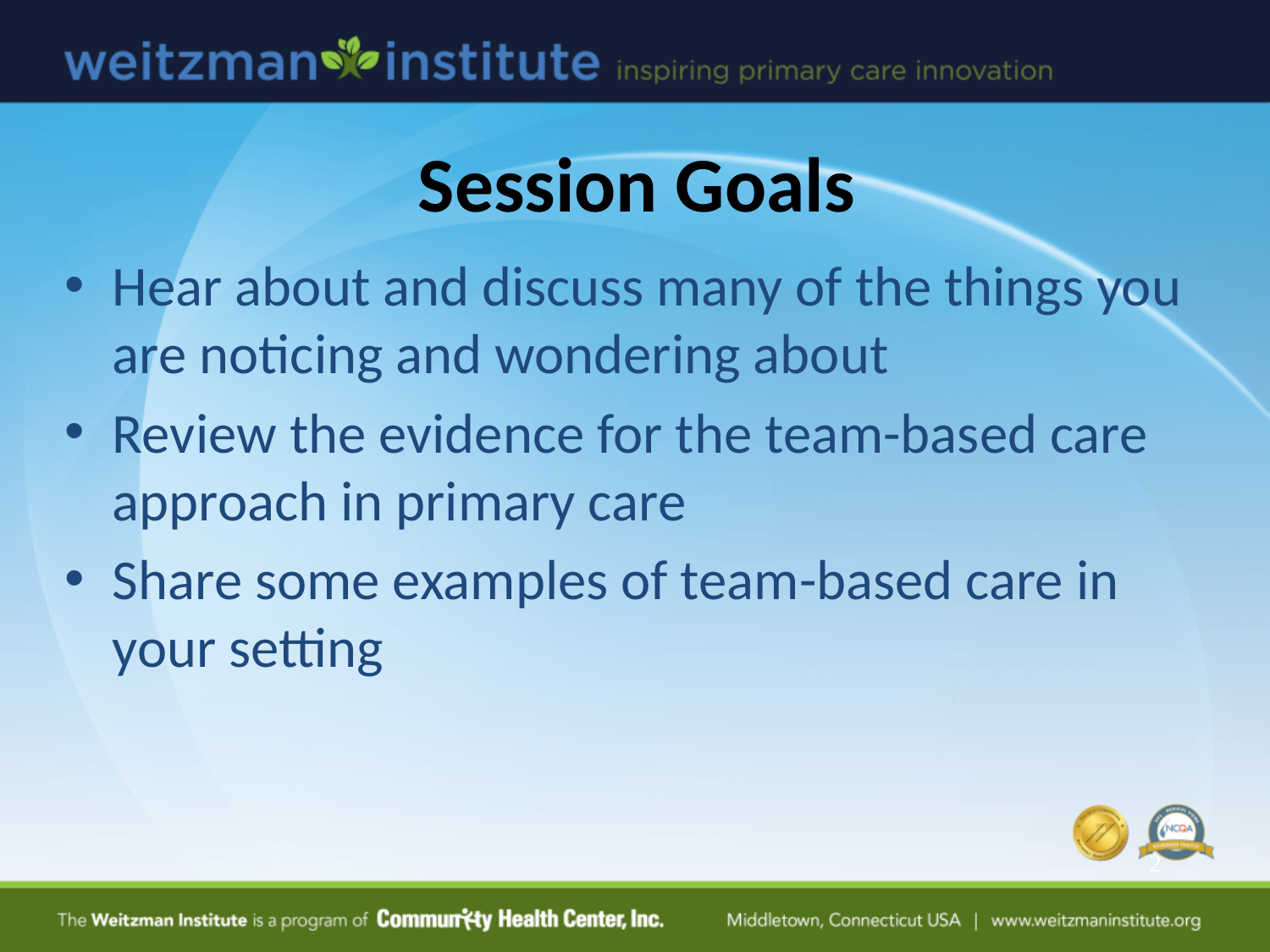

# Session Goals
Hear about and discuss many of the things you are noticing and wondering about
Review the evidence for the team-based care approach in primary care
Share some examples of team-based care in your setting
2